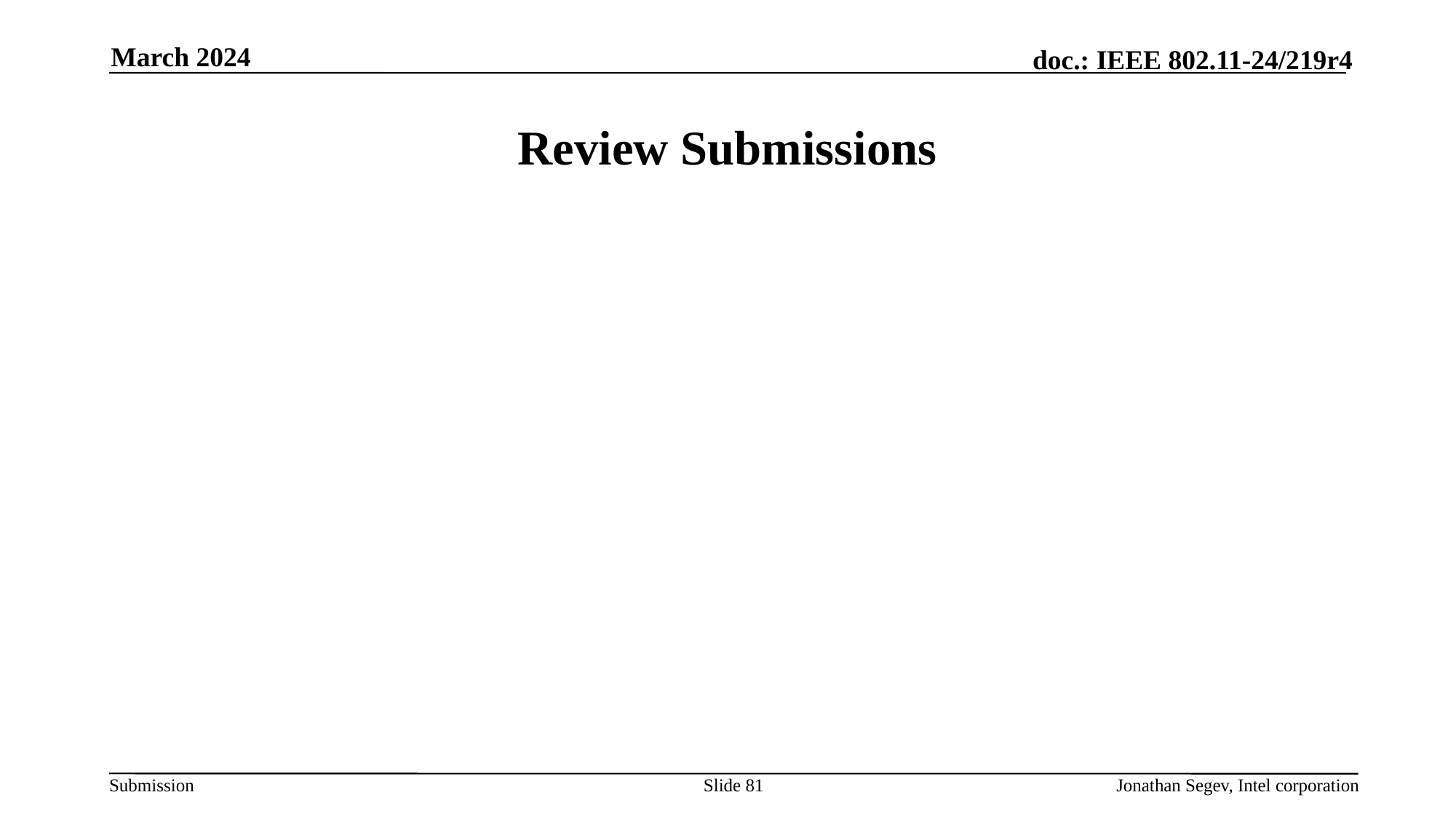

March 2024
# Review Submissions

Slide 81
Jonathan Segev, Intel corporation